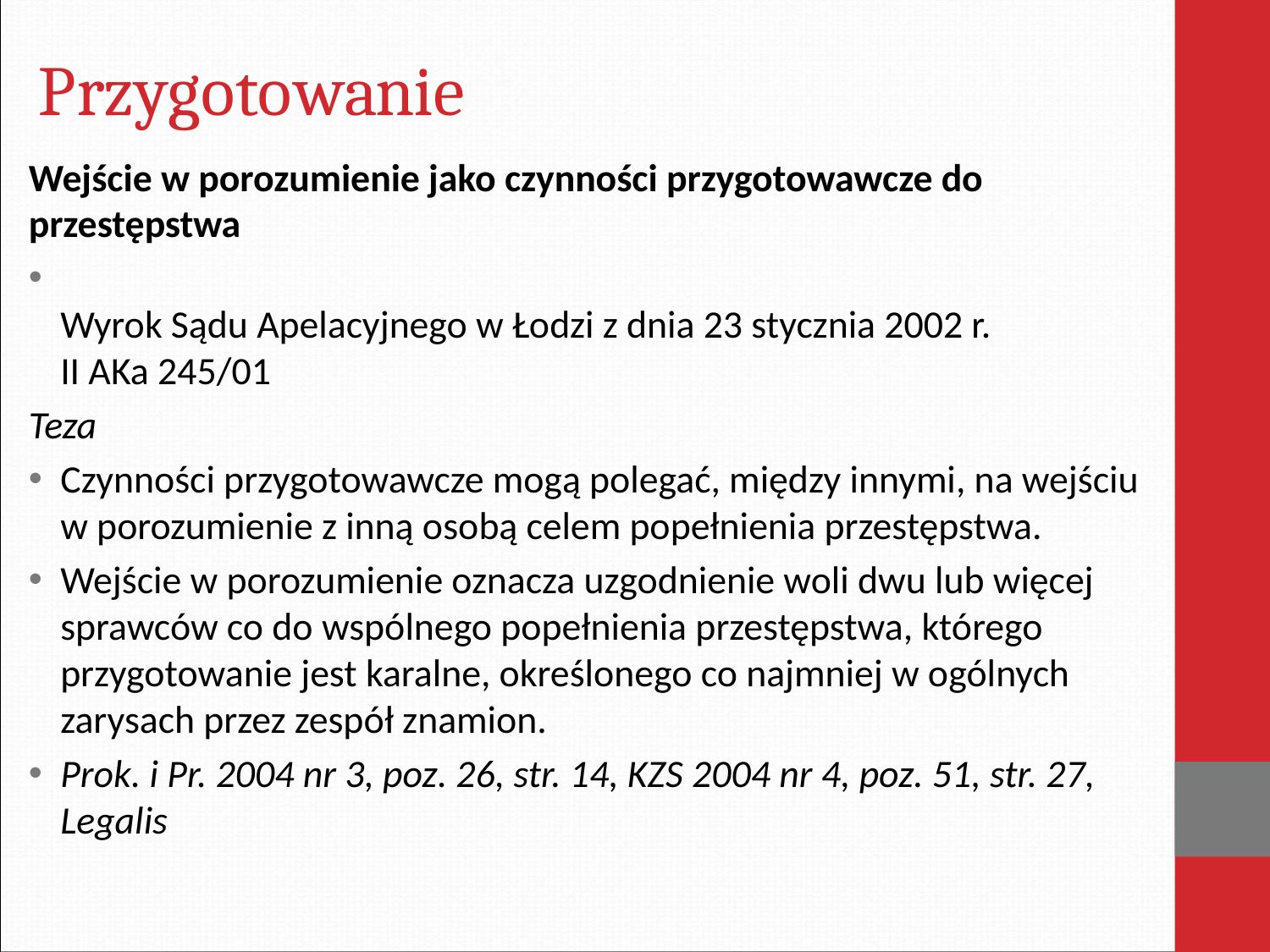

# Przygotowanie
Wejście w porozumienie jako czynności przygotowawcze do przestępstwa
Wyrok Sądu Apelacyjnego w Łodzi z dnia 23 stycznia 2002 r.
II AKa 245/01
Teza
Czynności przygotowawcze mogą polegać, między innymi, na wejściu w porozumienie z inną osobą celem popełnienia przestępstwa.
Wejście w porozumienie oznacza uzgodnienie woli dwu lub więcej sprawców co do wspólnego popełnienia przestępstwa, którego przygotowanie jest karalne, określonego co najmniej w ogólnych zarysach przez zespół znamion.
Prok. i Pr. 2004 nr 3, poz. 26, str. 14, KZS 2004 nr 4, poz. 51, str. 27, Legalis